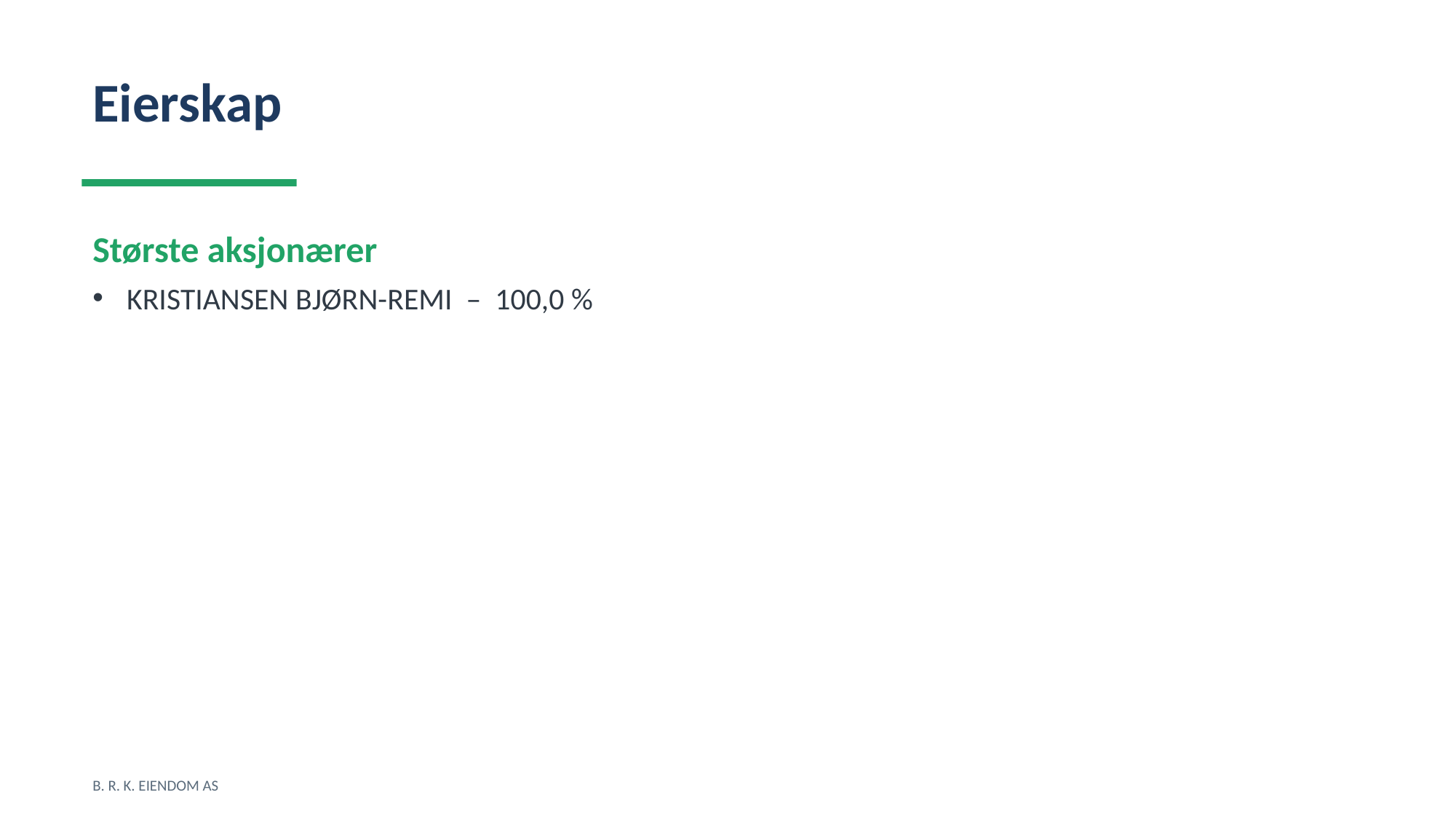

Eierskap

Største aksjonærer
KRISTIANSEN BJØRN-REMI  –  100,0 %
B. R. K. EIENDOM AS